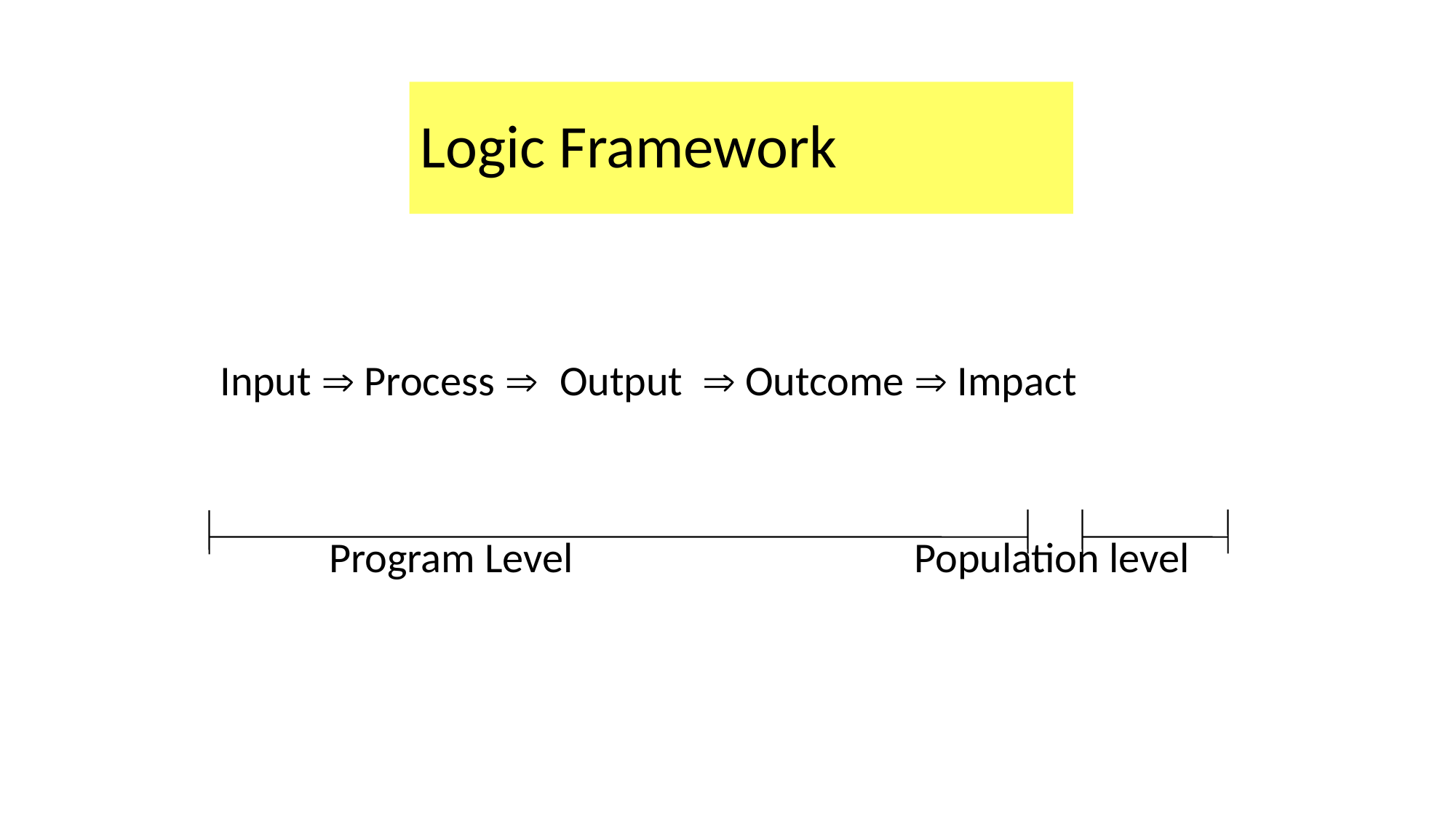

# Logic Framework

	Input ⇒ Process ⇒ Output  ⇒ Outcome ⇒ Impact

		Program Level       	            Population level